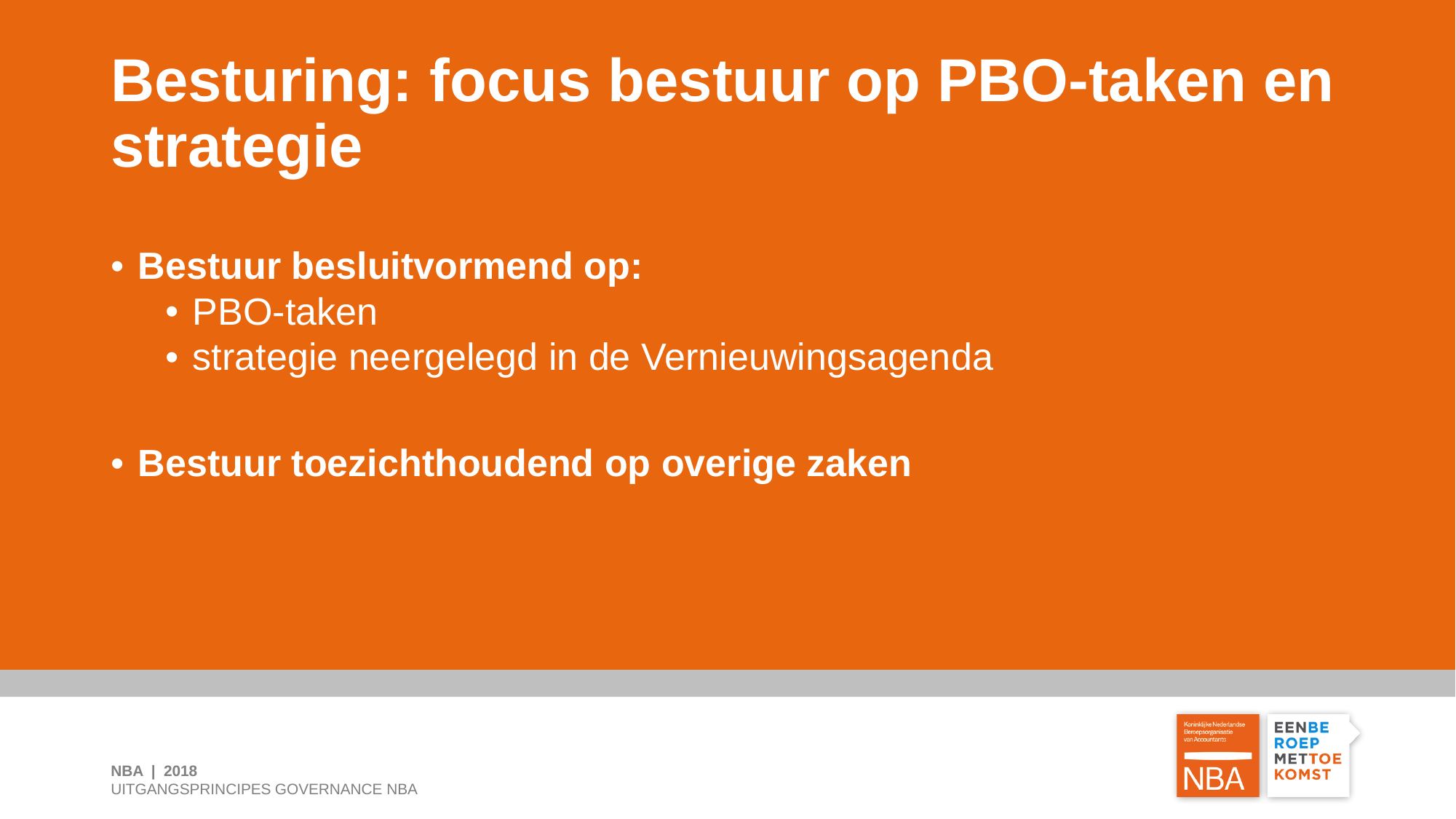

Besturing: focus bestuur op PBO-taken en strategie
Bestuur besluitvormend op:
PBO-taken
strategie neergelegd in de Vernieuwingsagenda

Bestuur toezichthoudend op overige zaken